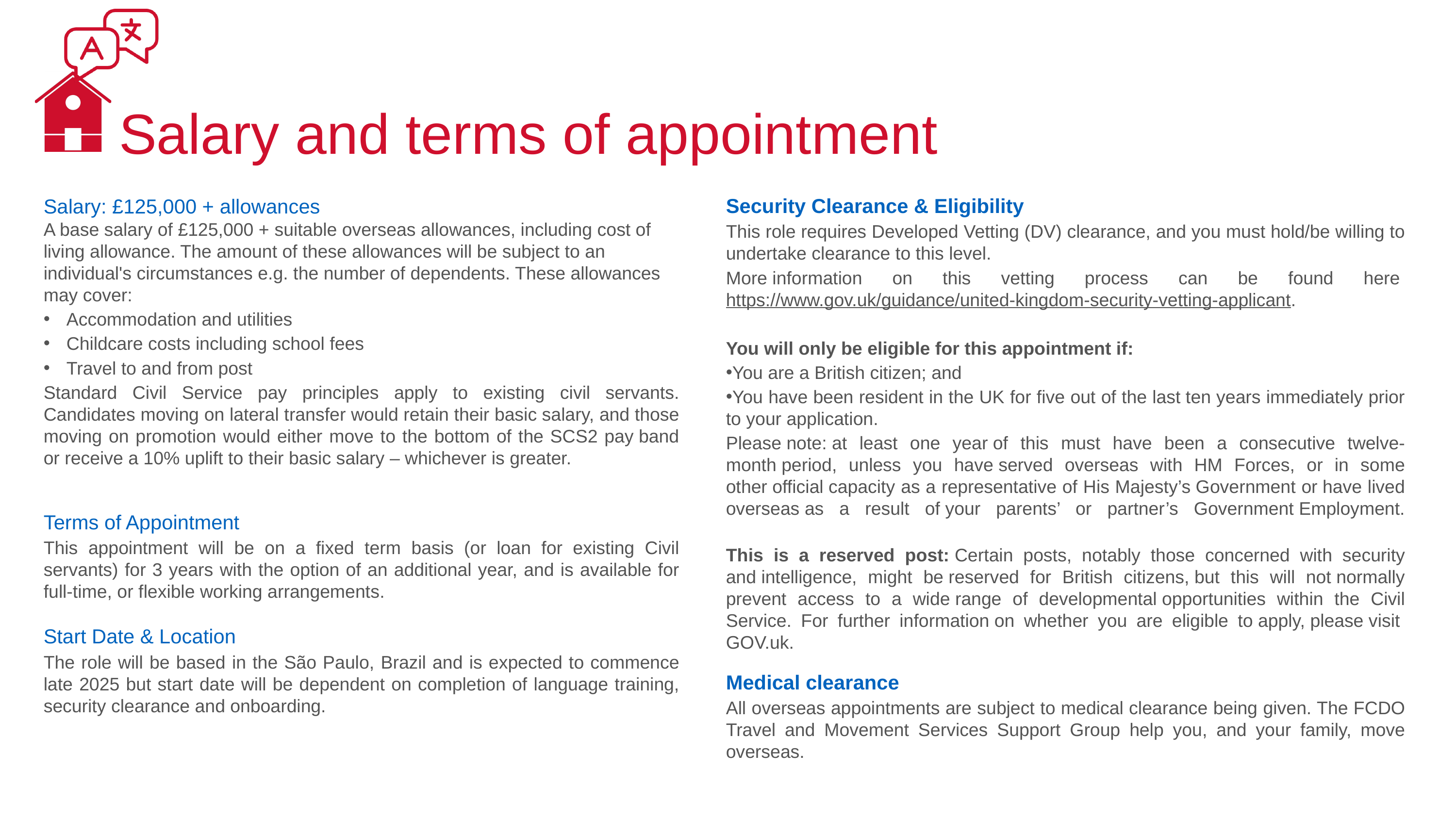

Salary and terms of appointment
Salary: £125,000 + allowances
A base salary of £125,000 + suitable overseas allowances, including cost of living allowance. The amount of these allowances will be subject to an individual's circumstances e.g. the number of dependents. These allowances may cover:
Accommodation and utilities
Childcare costs including school fees
Travel to and from post
Standard Civil Service pay principles apply to existing civil servants. Candidates moving on lateral transfer would retain their basic salary, and those moving on promotion would either move to the bottom of the SCS2 pay band or receive a 10% uplift to their basic salary – whichever is greater.

Terms of Appointment
This appointment will be on a fixed term basis (or loan for existing Civil servants) for 3 years with the option of an additional year, and is available for full-time, or flexible working arrangements​.

Start Date & Location
The role will be based in the São Paulo, Brazil and is expected to commence late 2025 but start date will be dependent on completion of language training, security clearance and onboarding.

Security Clearance & Eligibility
This role requires Developed Vetting (DV) clearance, and you must hold/be willing to undertake clearance to this level.
More information on this vetting process can be found here 
https://www.gov.uk/guidance/united-kingdom-security-vetting-applicant.

You will only be eligible for this appointment if:
You are a British citizen; and
You have been resident in the UK for five out of the last ten years immediately prior to your application.
Please note: at least one year of this must have been a consecutive twelve-month period, unless you have served overseas with HM Forces, or in some other official capacity as a representative of His Majesty’s Government or have lived overseas as a result of your parents’ or partner’s Government Employment.
This is a reserved post: Certain posts, notably those concerned with security and intelligence, might be reserved for British citizens, but this will not normally prevent access to a wide range of developmental opportunities within the Civil Service. For further information on whether you are eligible to apply, please visit GOV.uk.

Medical clearance
All overseas appointments are subject to medical clearance being given. The FCDO Travel and Movement Services Support Group help you, and your family, move overseas.